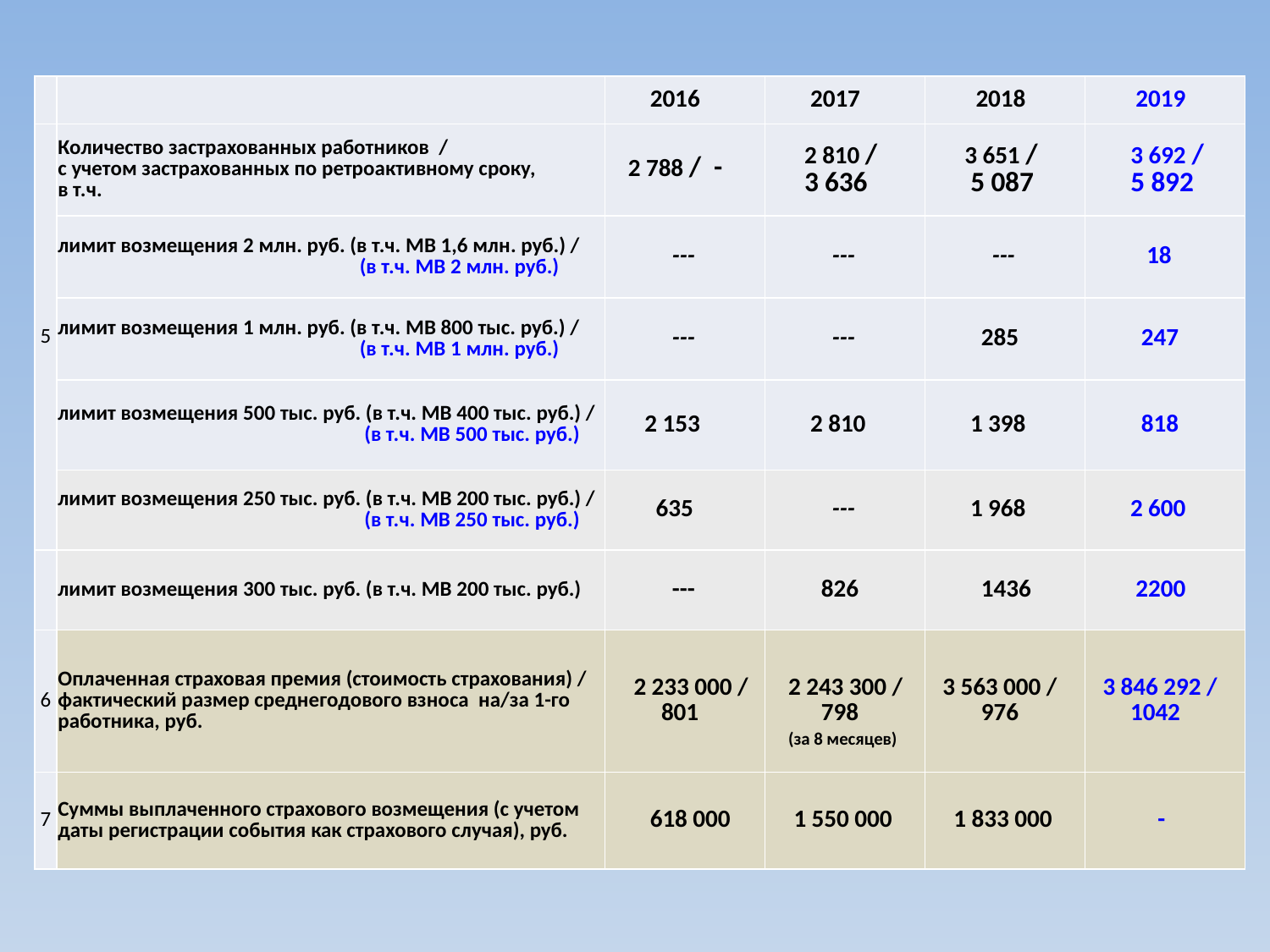

|  |  | 2016 | 2017 | 2018 | 2019 |
| --- | --- | --- | --- | --- | --- |
| 5 | Количество застрахованных работников / с учетом застрахованных по ретроактивному сроку, в т.ч. | 2 788 / - | 2 810 / 3 636 | 3 651 / 5 087 | 3 692 / 5 892 |
|  | лимит возмещения 2 млн. руб. (в т.ч. МВ 1,6 млн. руб.) / (в т.ч. МВ 2 млн. руб.) | --- | --- | --- | 18 |
|  | лимит возмещения 1 млн. руб. (в т.ч. МВ 800 тыс. руб.) / (в т.ч. МВ 1 млн. руб.) | --- | --- | 285 | 247 |
|  | лимит возмещения 500 тыс. руб. (в т.ч. МВ 400 тыс. руб.) / (в т.ч. МВ 500 тыс. руб.) | 2 153 | 2 810 | 1 398 | 818 |
|  | лимит возмещения 250 тыс. руб. (в т.ч. МВ 200 тыс. руб.) / (в т.ч. МВ 250 тыс. руб.) | 635 | --- | 1 968 | 2 600 |
|  | лимит возмещения 300 тыс. руб. (в т.ч. МВ 200 тыс. руб.) | --- | 826 | 1436 | 2200 |
| 6 | Оплаченная страховая премия (стоимость страхования) / фактический размер среднегодового взноса на/за 1-го работника, руб. | 2 233 000 / 801 | 2 243 300 / 798 (за 8 месяцев) | 3 563 000 / 976 | 3 846 292 / 1042 |
| 7 | Суммы выплаченного страхового возмещения (с учетом даты регистрации события как страхового случая), руб. | 618 000 | 1 550 000 | 1 833 000 | - |